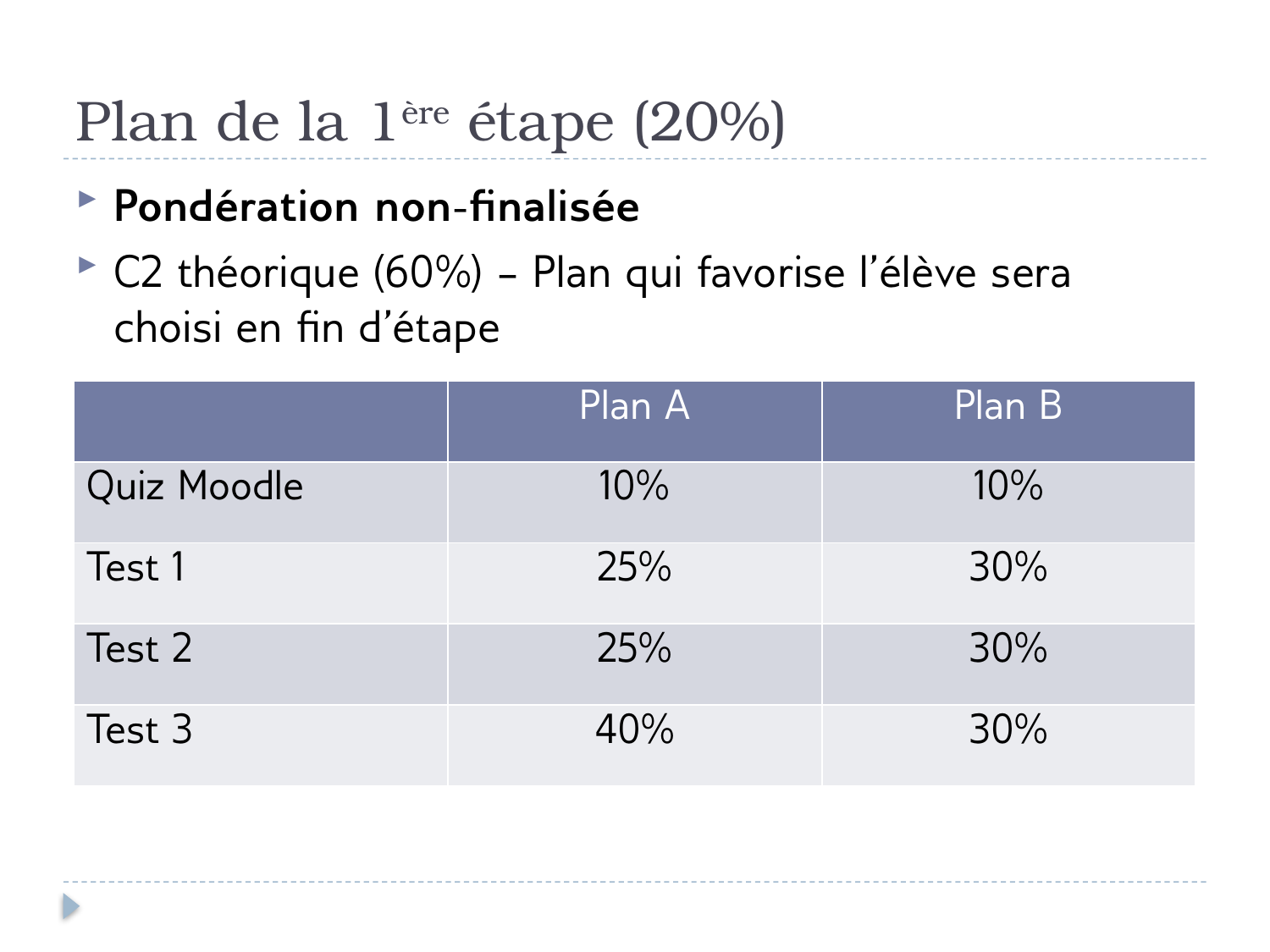

# Plan de la 1ère étape (20%)
Pondération non-finalisée
C2 théorique (60%) – Plan qui favorise l’élève sera choisi en fin d’étape

|  | Plan A | Plan B |
| --- | --- | --- |
| Quiz Moodle | 10% | 10% |
| Test 1 | 25% | 30% |
| Test 2 | 25% | 30% |
| Test 3 | 40% | 30% |